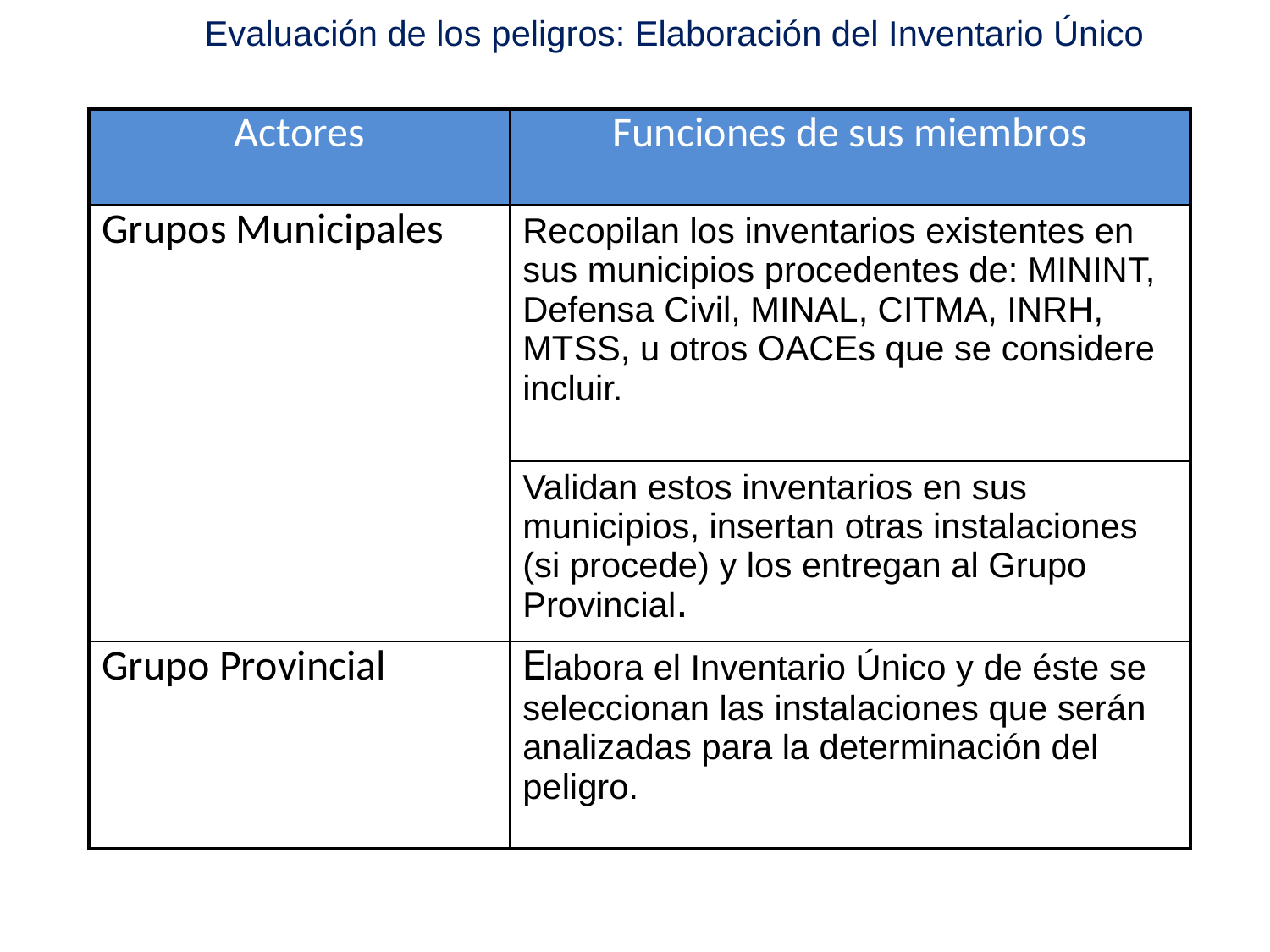

Evaluación de los peligros: Elaboración del Inventario Único
| Actores | Funciones de sus miembros |
| --- | --- |
| Grupos Municipales | Recopilan los inventarios existentes en sus municipios procedentes de: MININT, Defensa Civil, MINAL, CITMA, INRH, MTSS, u otros OACEs que se considere incluir. |
|  | Validan estos inventarios en sus municipios, insertan otras instalaciones (si procede) y los entregan al Grupo Provincial. |
| Grupo Provincial | Elabora el Inventario Único y de éste se seleccionan las instalaciones que serán analizadas para la determinación del peligro. |